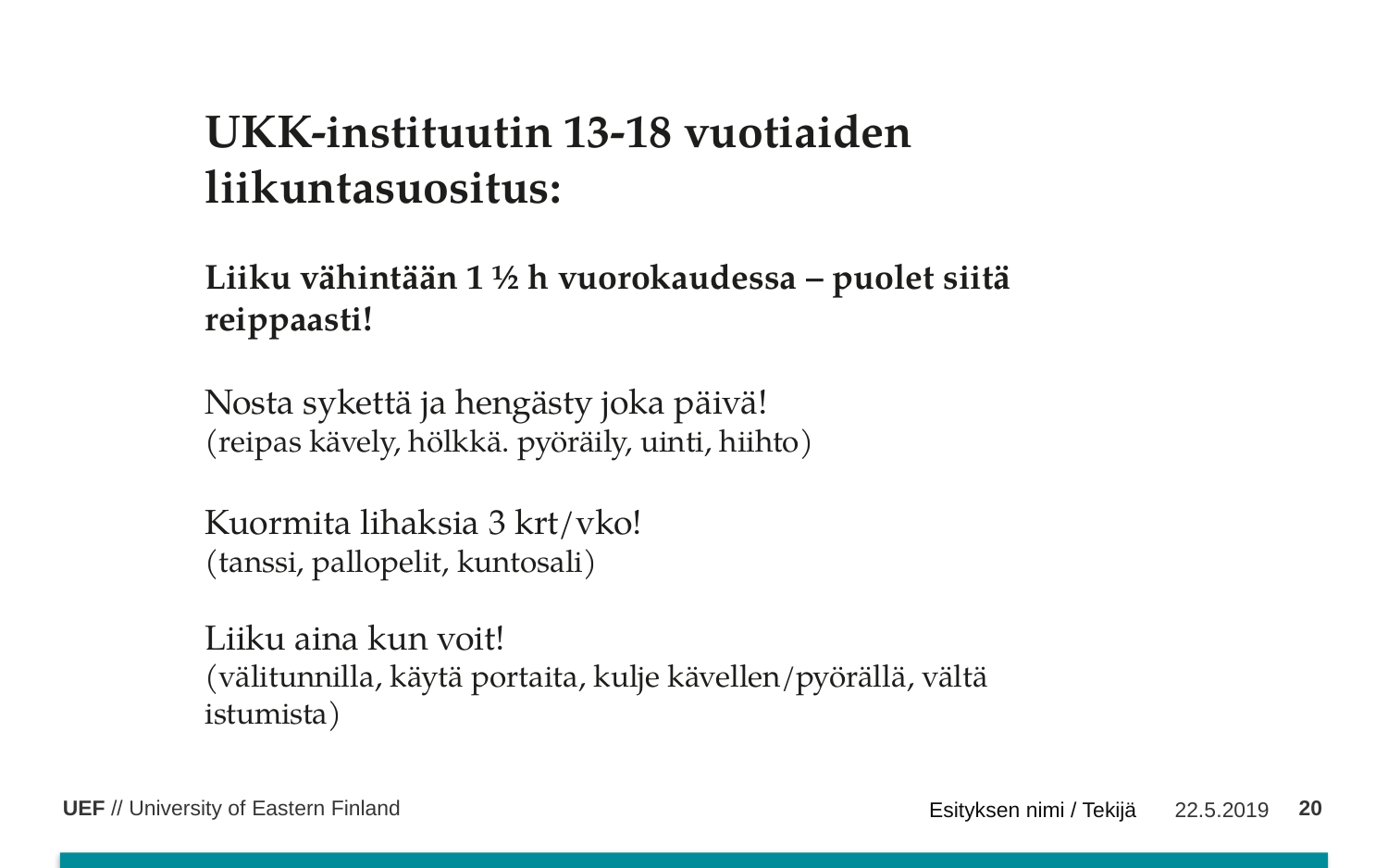

UKK-instituutin 13-18 vuotiaiden liikuntasuositus:

Liiku vähintään 1 ½ h vuorokaudessa – puolet siitä reippaasti!
Nosta sykettä ja hengästy joka päivä!
(reipas kävely, hölkkä. pyöräily, uinti, hiihto)
Kuormita lihaksia 3 krt/vko!
(tanssi, pallopelit, kuntosali)
Liiku aina kun voit!
(välitunnilla, käytä portaita, kulje kävellen/pyörällä, vältä istumista)
20
Esityksen nimi / Tekijä
22.5.2019